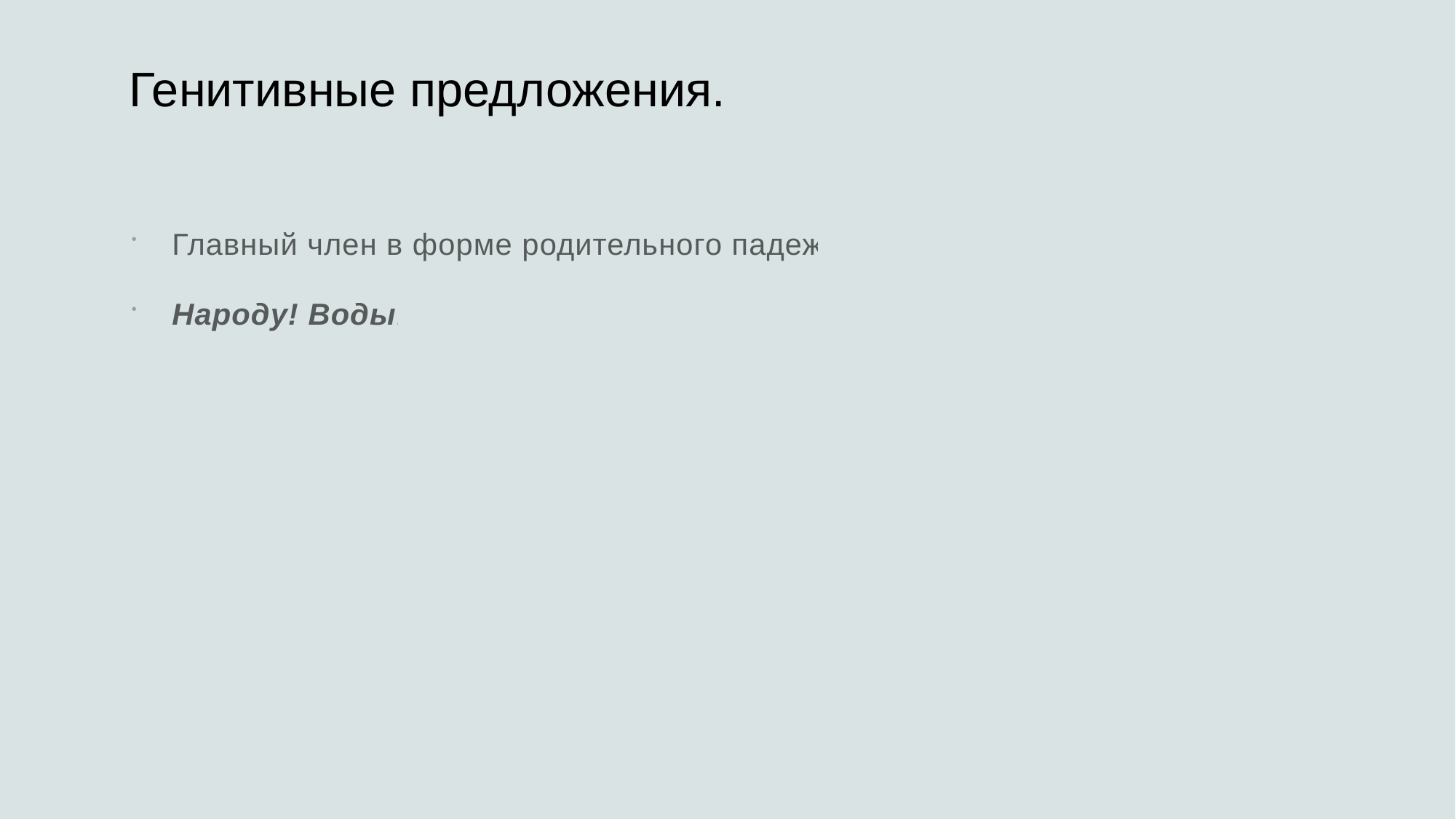

# Генитивные предложения.
Главный член в форме родительного падежа.
Народу! Воды!